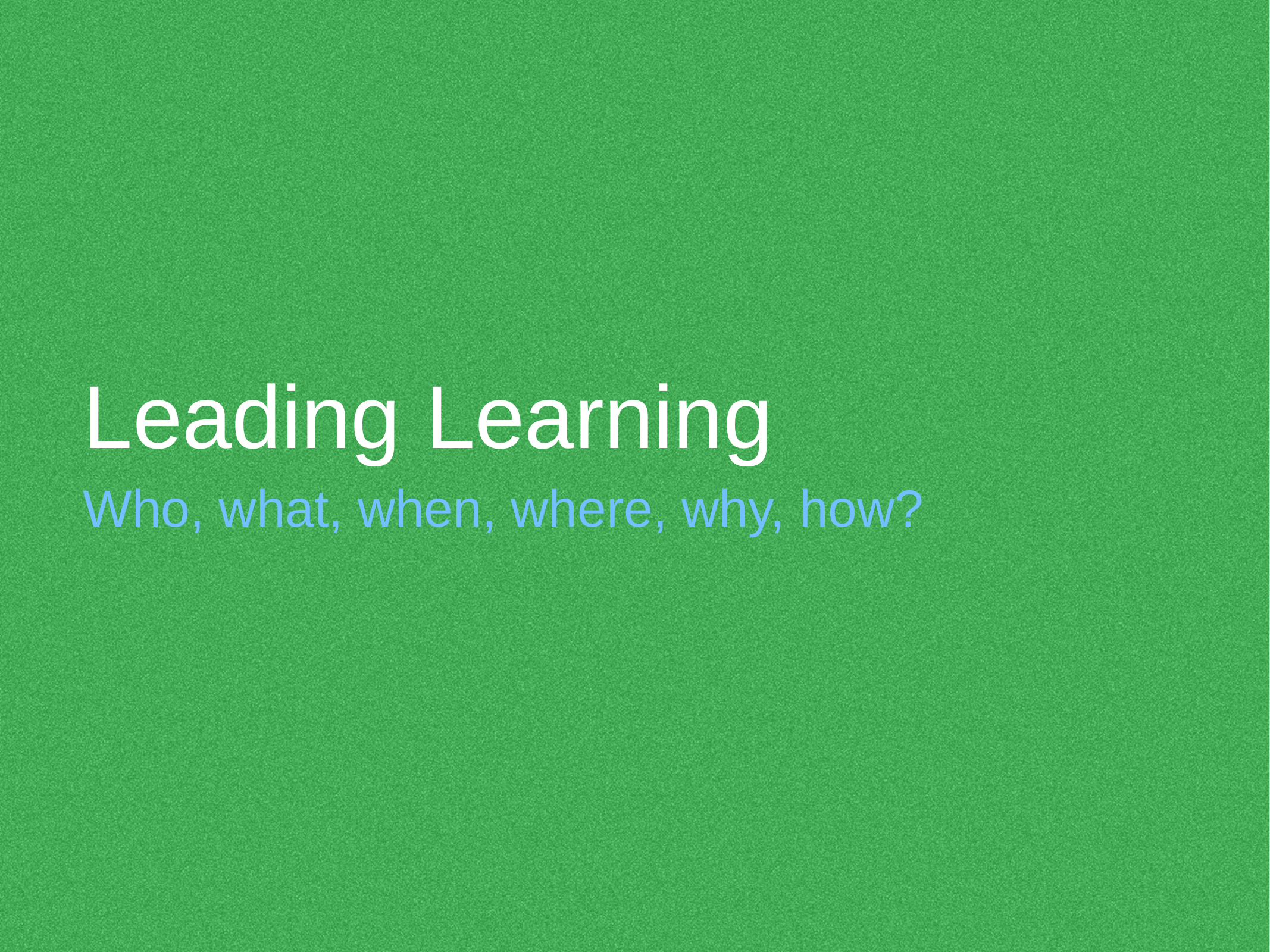

# Leading Learning
Who, what, when, where, why, how?